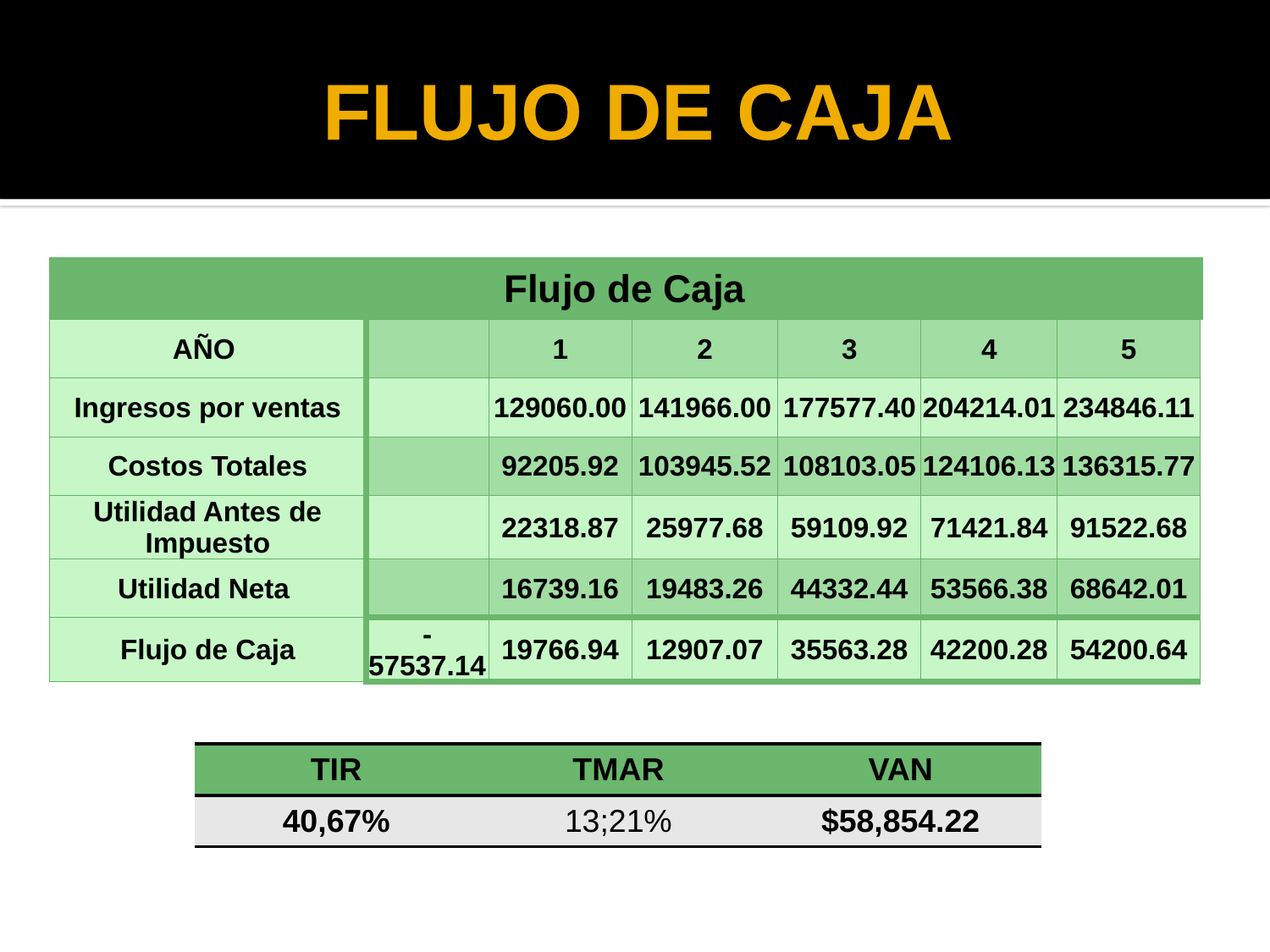

# FLUJO DE CAJA

| Flujo de Caja |  |  |  |  |  |  |
| --- | --- | --- | --- | --- | --- | --- |
| AÑO |  | 1 | 2 | 3 | 4 | 5 |
| Ingresos por ventas |  | 129060.00 | 141966.00 | 177577.40 | 204214.01 | 234846.11 |
| Costos Totales |  | 92205.92 | 103945.52 | 108103.05 | 124106.13 | 136315.77 |
| Utilidad Antes de Impuesto |  | 22318.87 | 25977.68 | 59109.92 | 71421.84 | 91522.68 |
| Utilidad Neta |  | 16739.16 | 19483.26 | 44332.44 | 53566.38 | 68642.01 |
| Flujo de Caja | -57537.14 | 19766.94 | 12907.07 | 35563.28 | 42200.28 | 54200.64 |
| TIR | TMAR | VAN |
| --- | --- | --- |
| 40,67% | 13;21% | $58,854.22 |